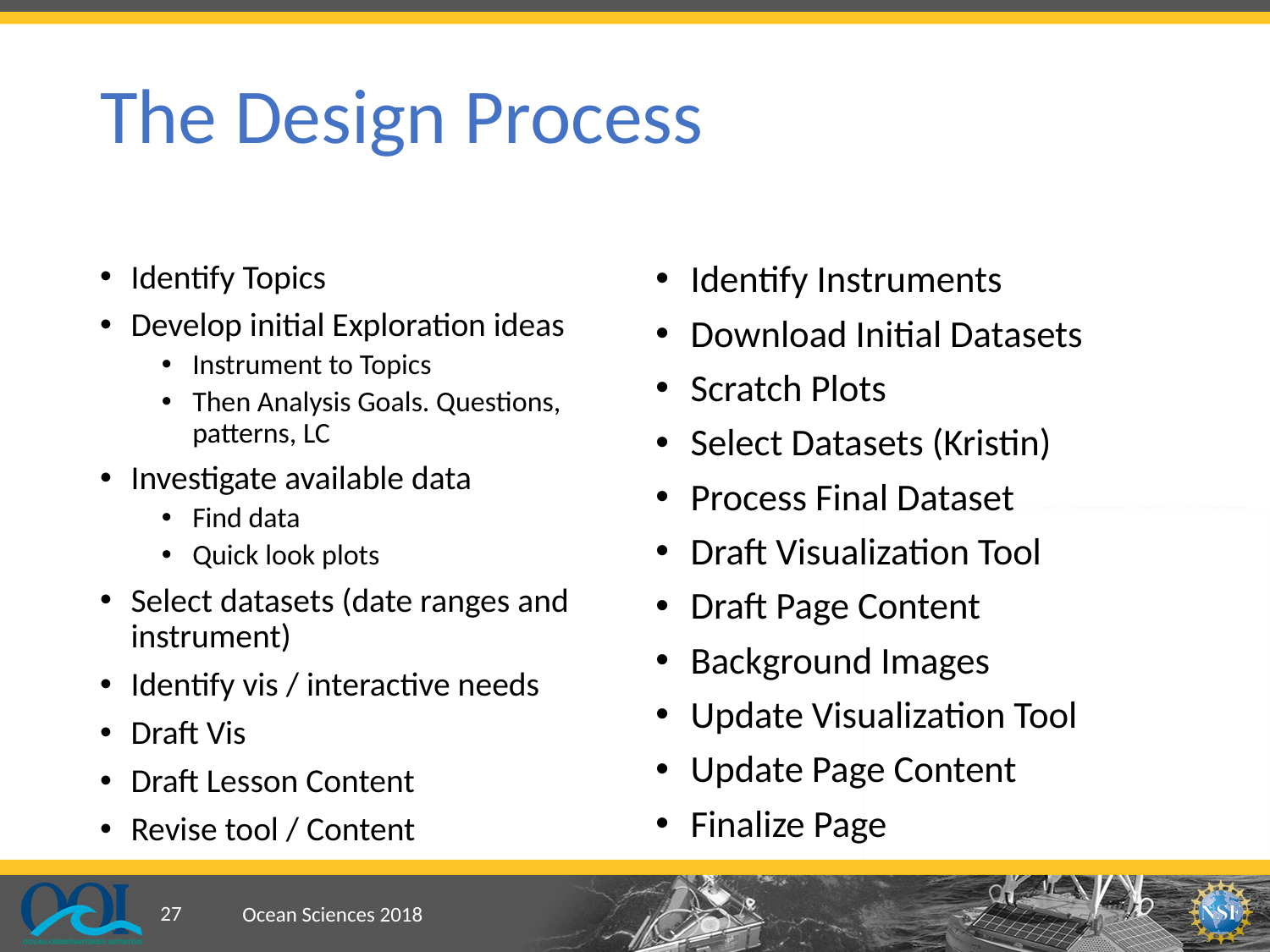

# The Design Process
Identify Topics
Develop initial Exploration ideas
Instrument to Topics
Then Analysis Goals. Questions, patterns, LC
Investigate available data
Find data
Quick look plots
Select datasets (date ranges and instrument)
Identify vis / interactive needs
Draft Vis
Draft Lesson Content
Revise tool / Content
Identify Instruments
Download Initial Datasets
Scratch Plots
Select Datasets (Kristin)
Process Final Dataset
Draft Visualization Tool
Draft Page Content
Background Images
Update Visualization Tool
Update Page Content
Finalize Page

27
Ocean Sciences 2018